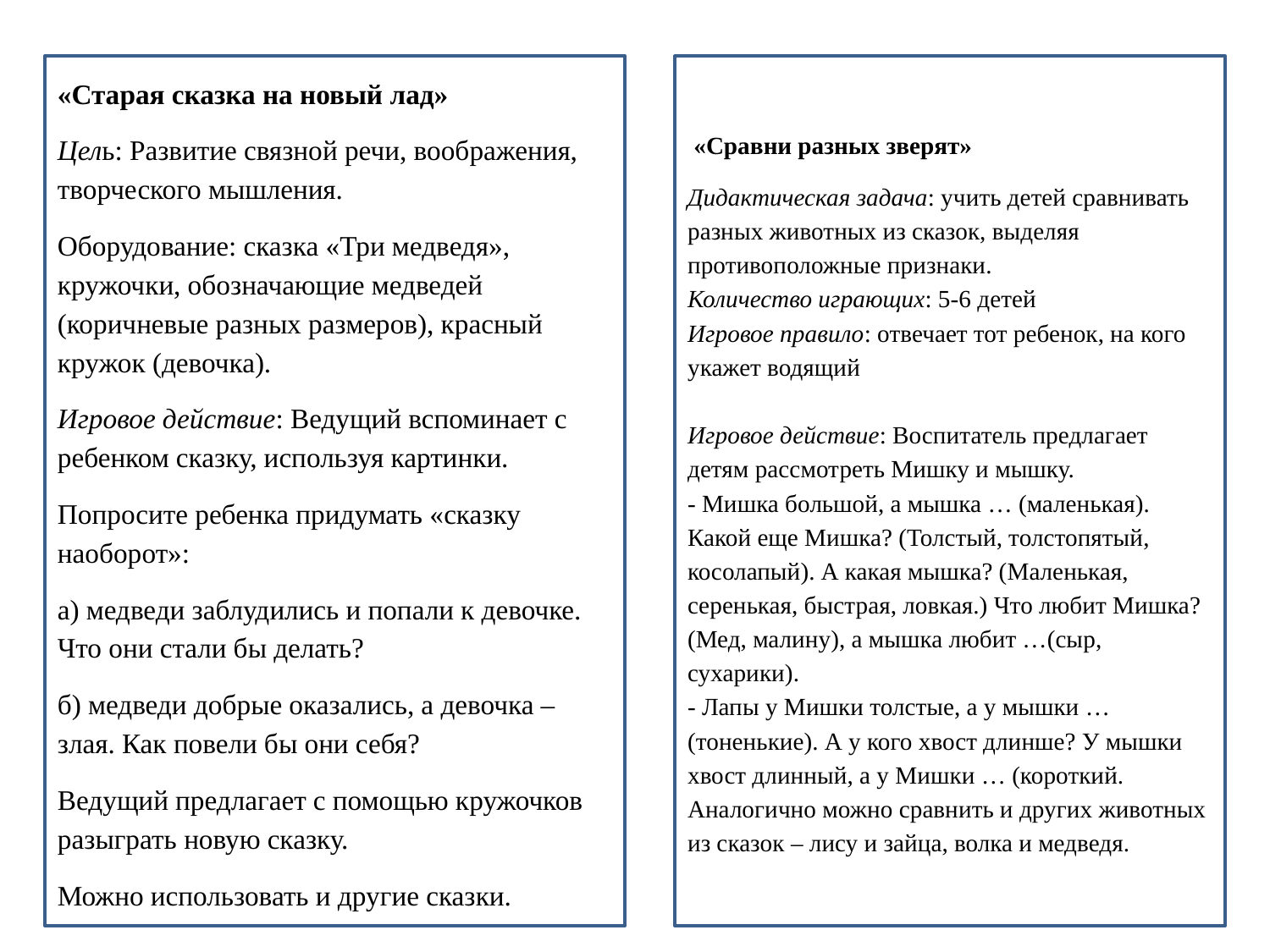

«Старая сказка на новый лад»
Цель: Развитие связной речи, воображения, творческого мышления.
Оборудование: сказка «Три медведя», кружочки, обозначающие медведей (коричневые разных размеров), красный кружок (девочка).
Игровое действие: Ведущий вспоминает с ребенком сказку, используя картинки.
Попросите ребенка придумать «сказку наоборот»:
а) медведи заблудились и попали к девочке. Что они стали бы делать?
б) медведи добрые оказались, а девочка – злая. Как повели бы они себя?
Ведущий предлагает с помощью кружочков разыграть новую сказку.
Можно использовать и другие сказки.
 «Сравни разных зверят»
Дидактическая задача: учить детей сравнивать разных животных из сказок, выделяя противоположные признаки.
Количество играющих: 5-6 детей
Игровое правило: отвечает тот ребенок, на кого укажет водящий

Игровое действие: Воспитатель предлагает детям рассмотреть Мишку и мышку.
- Мишка большой, а мышка … (маленькая). Какой еще Мишка? (Толстый, толстопятый, косолапый). А какая мышка? (Маленькая, серенькая, быстрая, ловкая.) Что любит Мишка? (Мед, малину), а мышка любит …(сыр, сухарики).
- Лапы у Мишки толстые, а у мышки …(тоненькие). А у кого хвост длинше? У мышки хвост длинный, а у Мишки … (короткий.
Аналогично можно сравнить и других животных из сказок – лису и зайца, волка и медведя.